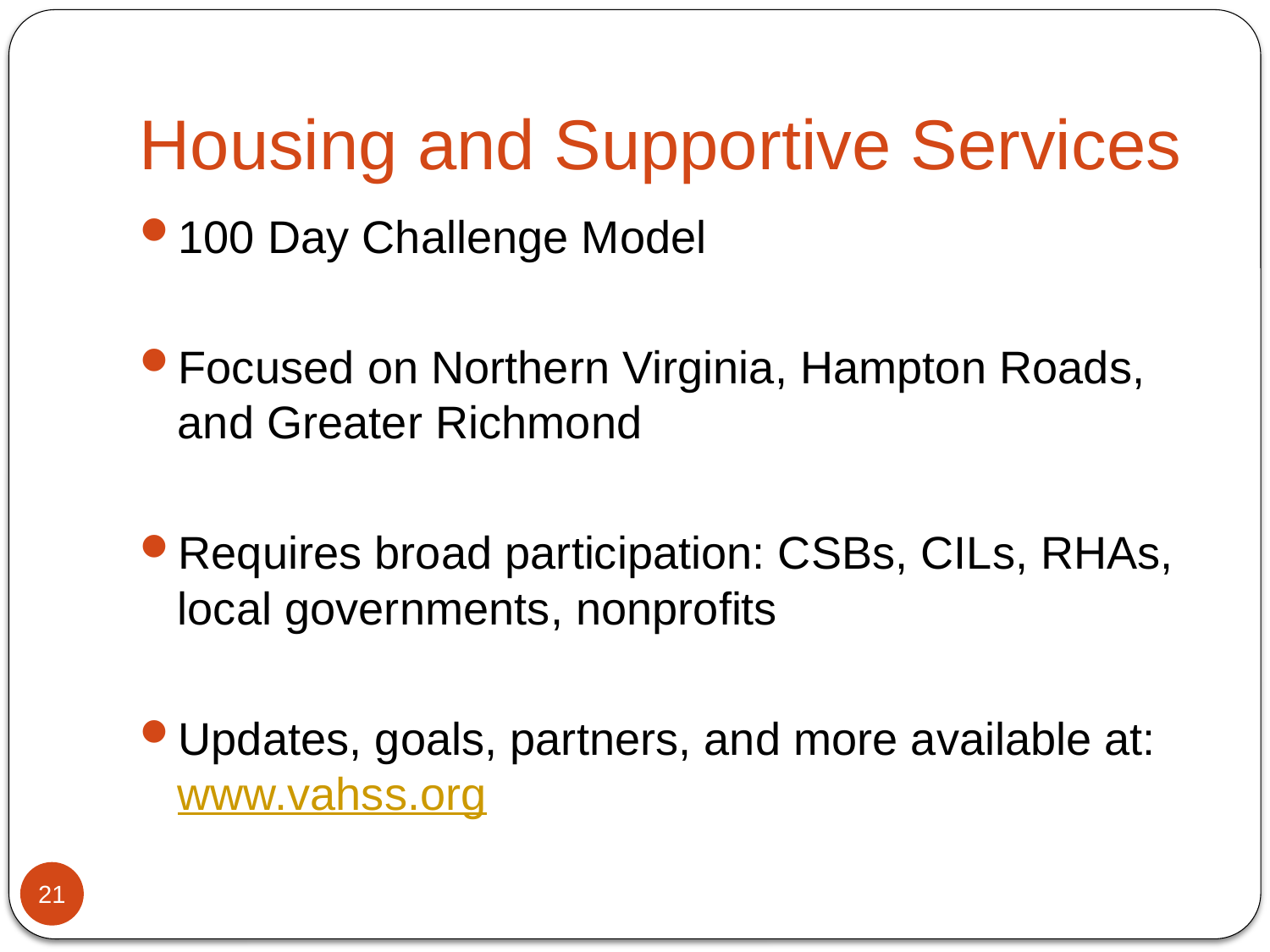

# Housing and Supportive Services
100 Day Challenge Model

Focused on Northern Virginia, Hampton Roads, and Greater Richmond

Requires broad participation: CSBs, CILs, RHAs, local governments, nonprofits

Updates, goals, partners, and more available at: www.vahss.org

21